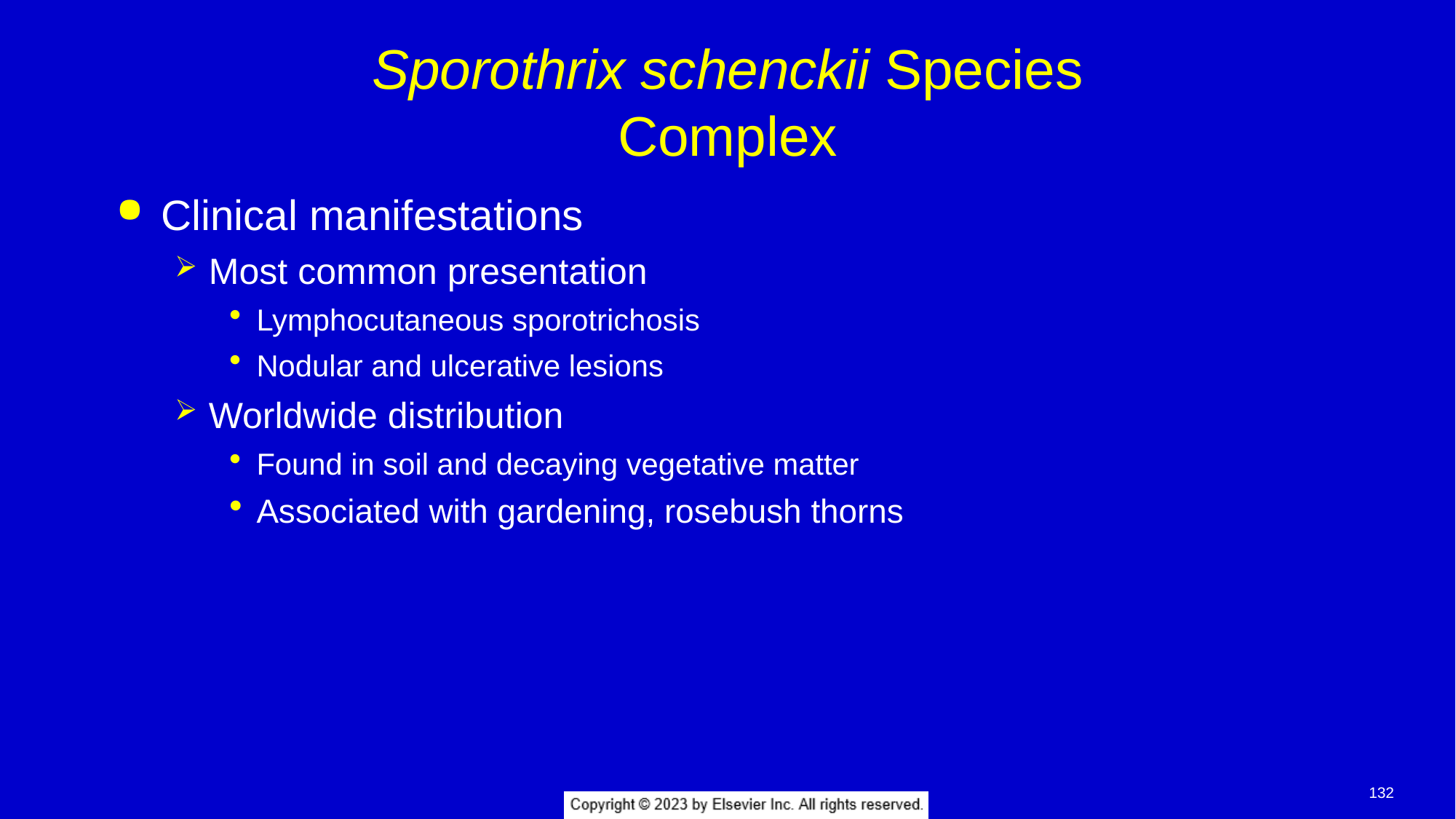

# Sporothrix schenckii Species Complex
Clinical manifestations
Most common presentation
Lymphocutaneous sporotrichosis
Nodular and ulcerative lesions
Worldwide distribution
Found in soil and decaying vegetative matter
Associated with gardening, rosebush thorns